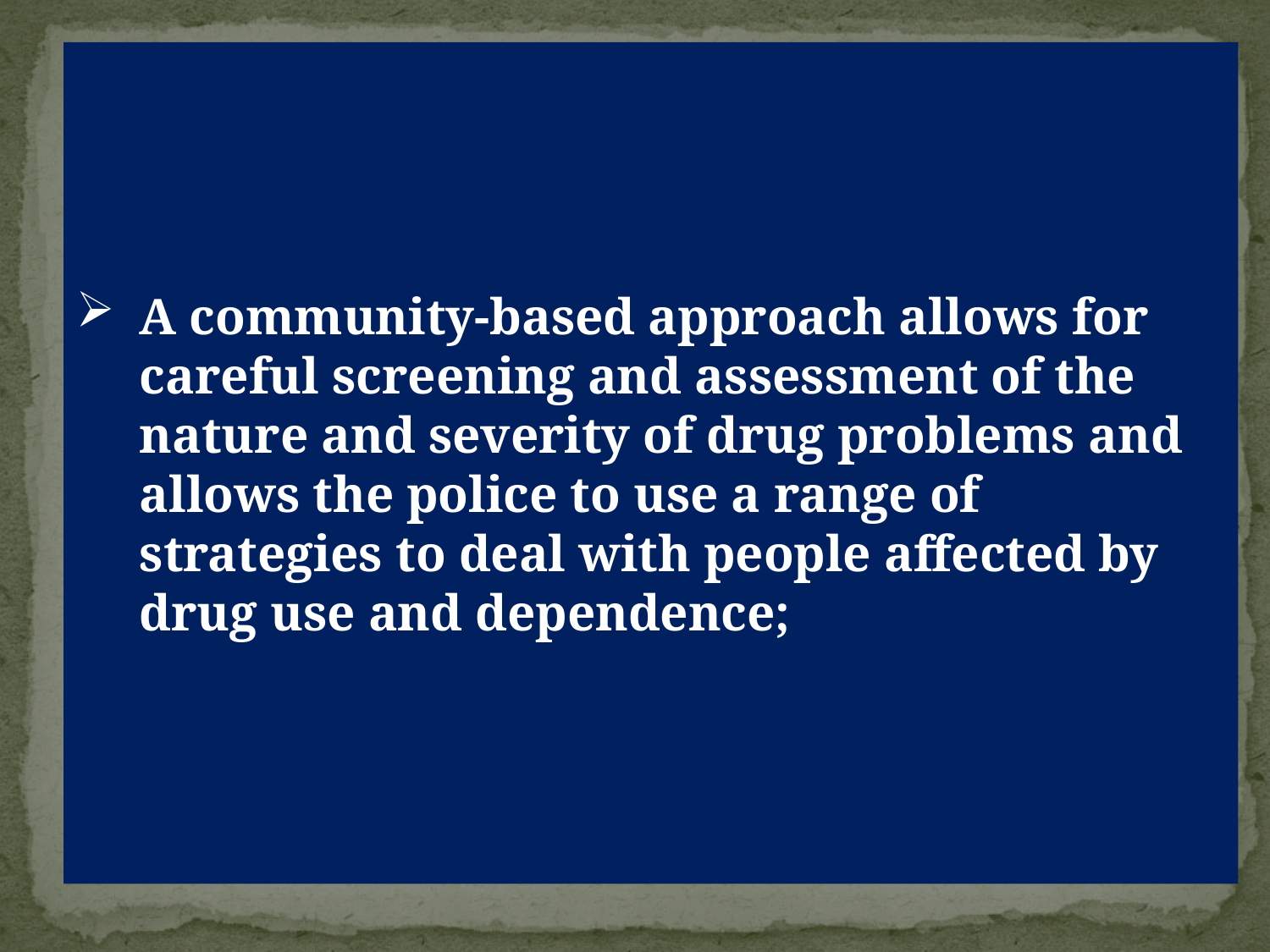

A community-based approach allows for careful screening and assessment of the nature and severity of drug problems and allows the police to use a range of strategies to deal with people affected by drug use and dependence;